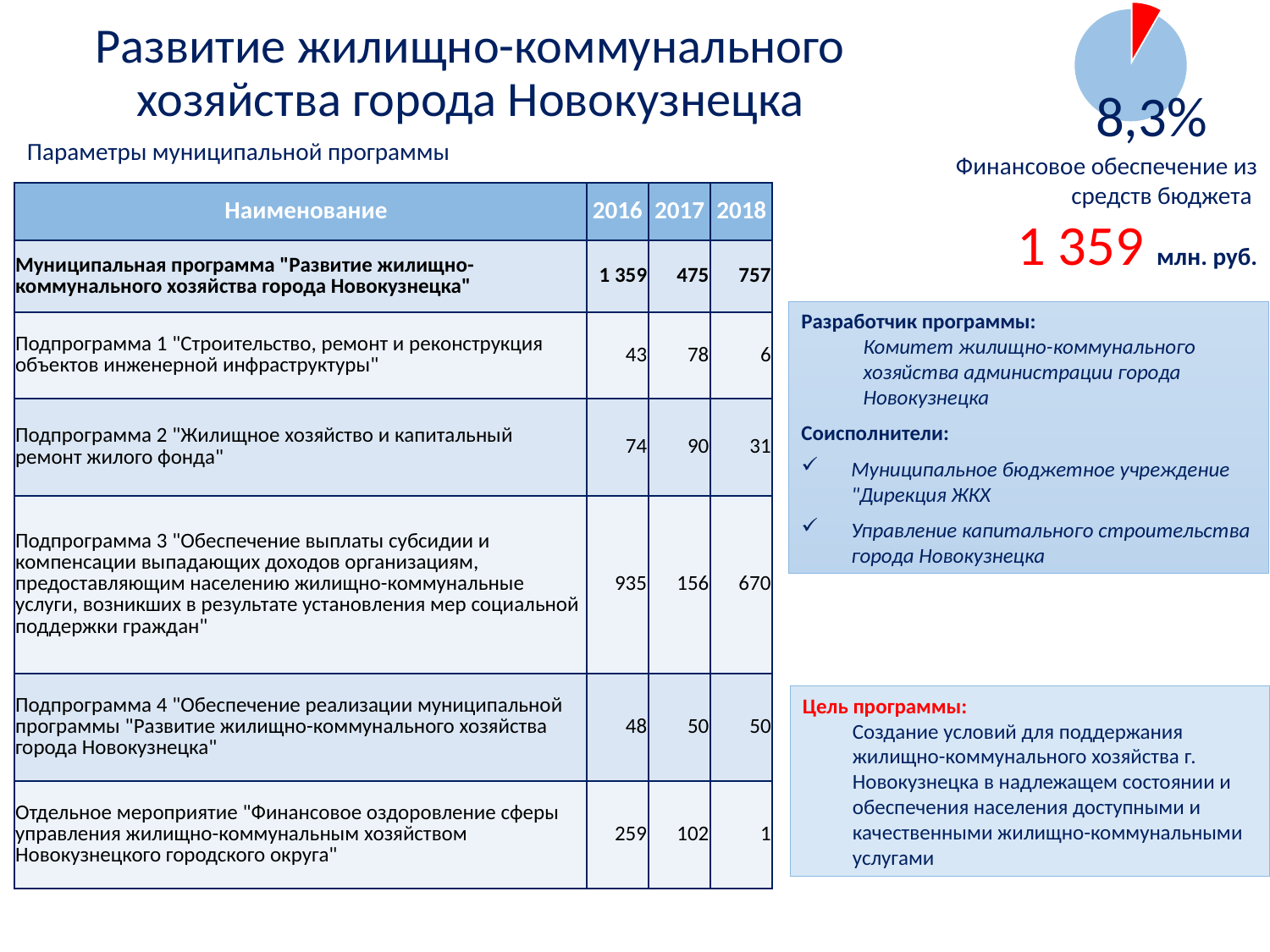

### Chart

| Category | Доля |
|---|---|
| ЖКХ | 8.3 |
| Остальное | 91.7 |
# Развитие жилищно-коммунального хозяйства города Новокузнецка

8,3%
Параметры муниципальной программы
Финансовое обеспечение из средств бюджета
1 359 млн. руб.
| Наименование | 2016 | 2017 | 2018 |
| --- | --- | --- | --- |
| Муниципальная программа "Развитие жилищно-коммунального хозяйства города Новокузнецка" | 1 359 | 475 | 757 |
| Подпрограмма 1 "Строительство, ремонт и реконструкция объектов инженерной инфраструктуры" | 43 | 78 | 6 |
| Подпрограмма 2 "Жилищное хозяйство и капитальный ремонт жилого фонда" | 74 | 90 | 31 |
| Подпрограмма 3 "Обеспечение выплаты субсидии и компенсации выпадающих доходов организациям, предоставляющим населению жилищно-коммунальные услуги, возникших в результате установления мер социальной поддержки граждан" | 935 | 156 | 670 |
| Подпрограмма 4 "Обеспечение реализации муниципальной программы "Развитие жилищно-коммунального хозяйства города Новокузнецка" | 48 | 50 | 50 |
| Отдельное мероприятие "Финансовое оздоровление сферы управления жилищно-коммунальным хозяйством Новокузнецкого городского округа" | 259 | 102 | 1 |
Разработчик программы:
	Комитет жилищно-коммунального хозяйства администрации города Новокузнецка
Соисполнители:
Муниципальное бюджетное учреждение "Дирекция ЖКХ
Управление капитального строительства города Новокузнецка
Цель программы:
	Создание условий для поддержания жилищно-коммунального хозяйства г. Новокузнецка в надлежащем состоянии и обеспечения населения доступными и качественными жилищно-коммунальными услугами
26